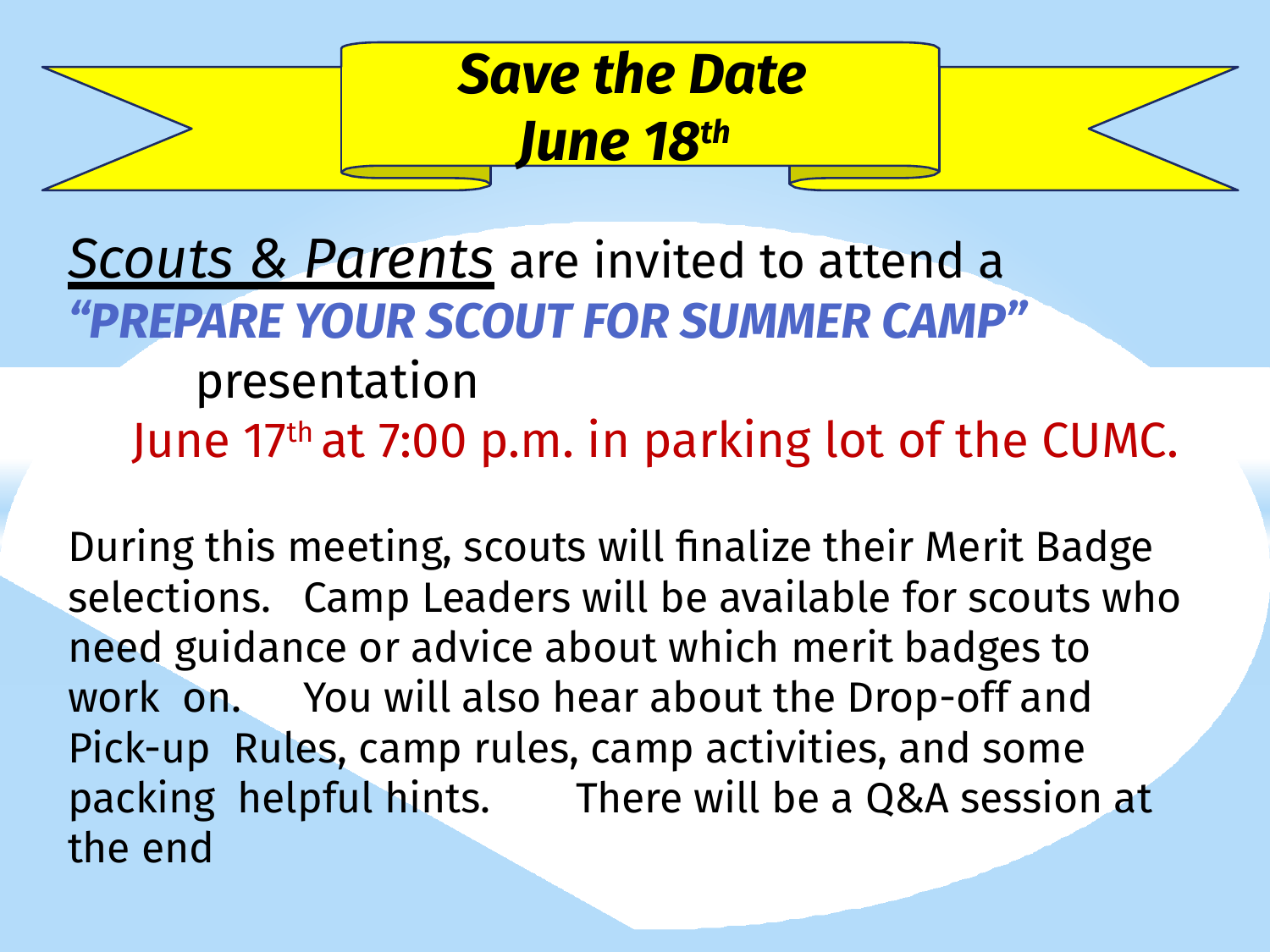

# Save the Date  June 18th

Scouts & Parents are invited to attend a
“PREPARE YOUR SCOUT FOR SUMMER CAMP”
presentation
June 17th at 7:00 p.m. in parking lot of the CUMC.
During this meeting, scouts will finalize their Merit Badge  selections.	Camp Leaders will be available for scouts who  need guidance or advice about which merit badges to work  on.	You will also hear about the Drop-off and Pick-up  Rules, camp rules, camp activities, and some packing  helpful hints.	There will be a Q&A session at the end